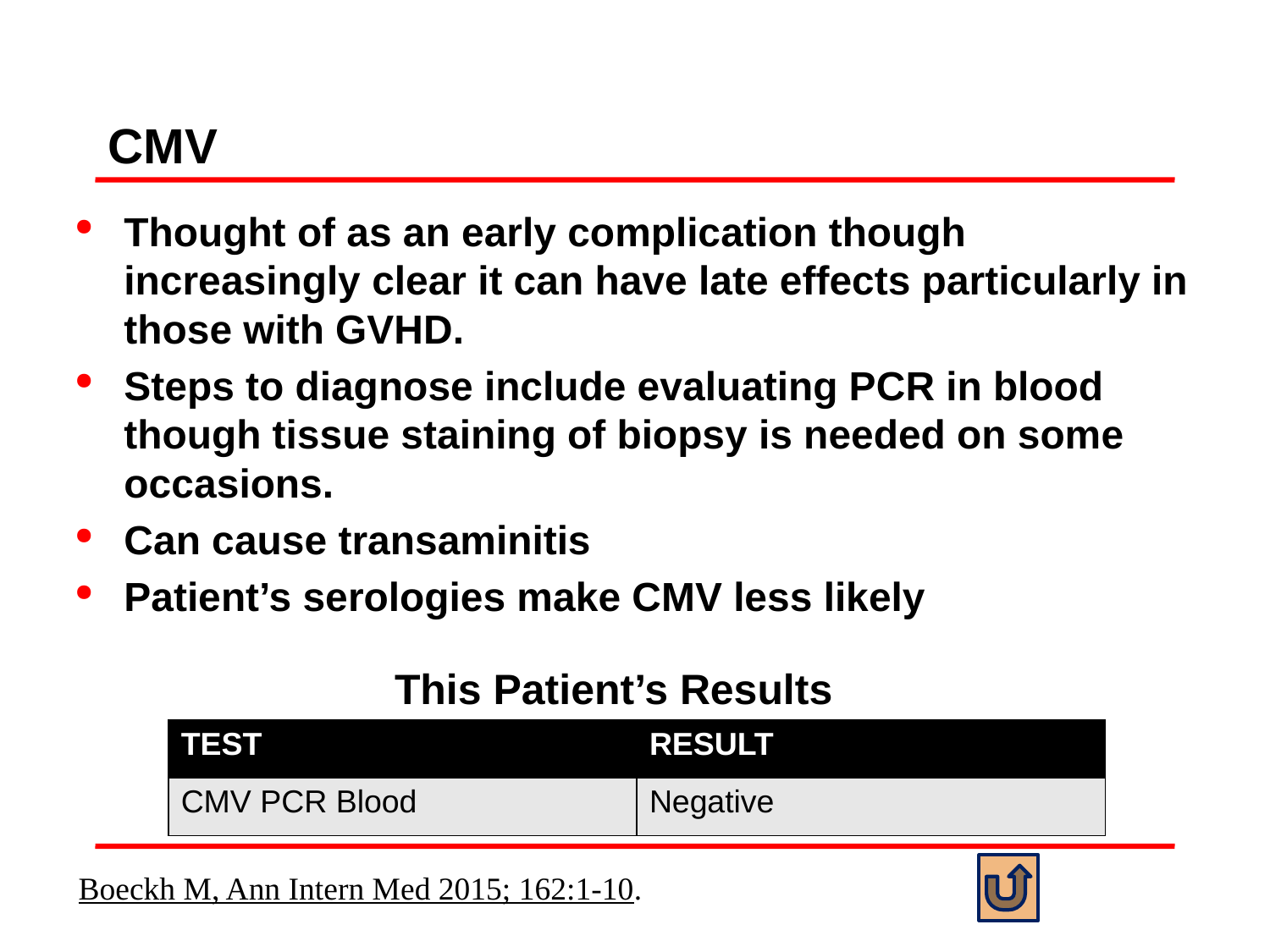

# CMV
Thought of as an early complication though increasingly clear it can have late effects particularly in those with GVHD.
Steps to diagnose include evaluating PCR in blood though tissue staining of biopsy is needed on some occasions.
Can cause transaminitis
Patient’s serologies make CMV less likely
This Patient’s Results
| TEST | RESULT |
| --- | --- |
| CMV PCR Blood | Negative |

Boeckh M, Ann Intern Med 2015; 162:1-10.